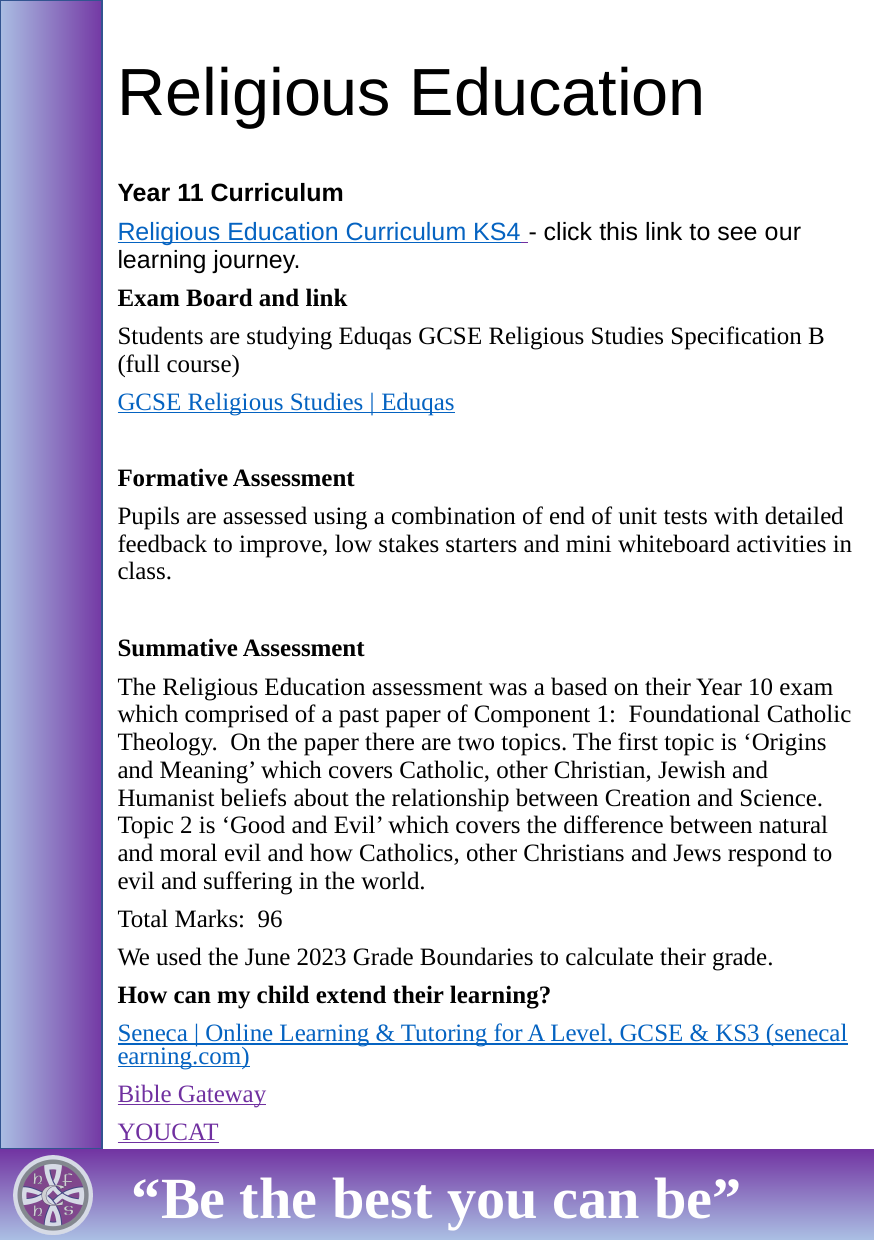

# Religious Education
Year 11 Curriculum
Religious Education Curriculum KS4 - click this link to see our learning journey.
Exam Board and link
Students are studying Eduqas GCSE Religious Studies Specification B (full course)
GCSE Religious Studies | Eduqas

Formative Assessment
Pupils are assessed using a combination of end of unit tests with detailed feedback to improve, low stakes starters and mini whiteboard activities in class.

Summative Assessment
The Religious Education assessment was a based on their Year 10 exam which comprised of a past paper of Component 1:  Foundational Catholic Theology.  On the paper there are two topics. The first topic is ‘Origins and Meaning’ which covers Catholic, other Christian, Jewish and Humanist beliefs about the relationship between Creation and Science.  Topic 2 is ‘Good and Evil’ which covers the difference between natural and moral evil and how Catholics, other Christians and Jews respond to evil and suffering in the world.
Total Marks:  96
We used the June 2023 Grade Boundaries to calculate their grade.
How can my child extend their learning?
Seneca | Online Learning & Tutoring for A Level, GCSE & KS3 (senecalearning.com)
Bible Gateway
YOUCAT